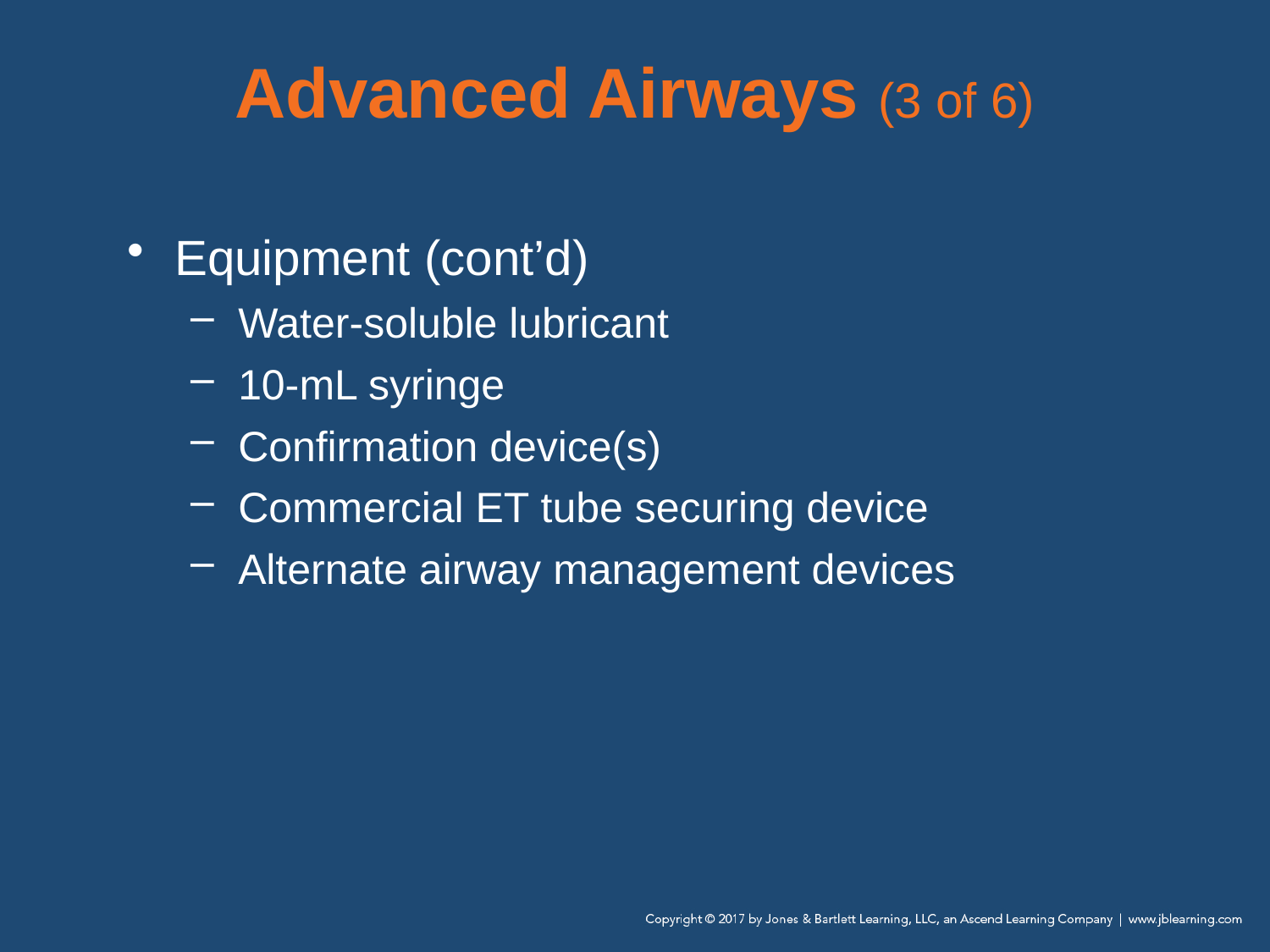

# Advanced Airways (3 of 6)
Equipment (cont’d)
Water-soluble lubricant
10-mL syringe
Confirmation device(s)
Commercial ET tube securing device
Alternate airway management devices